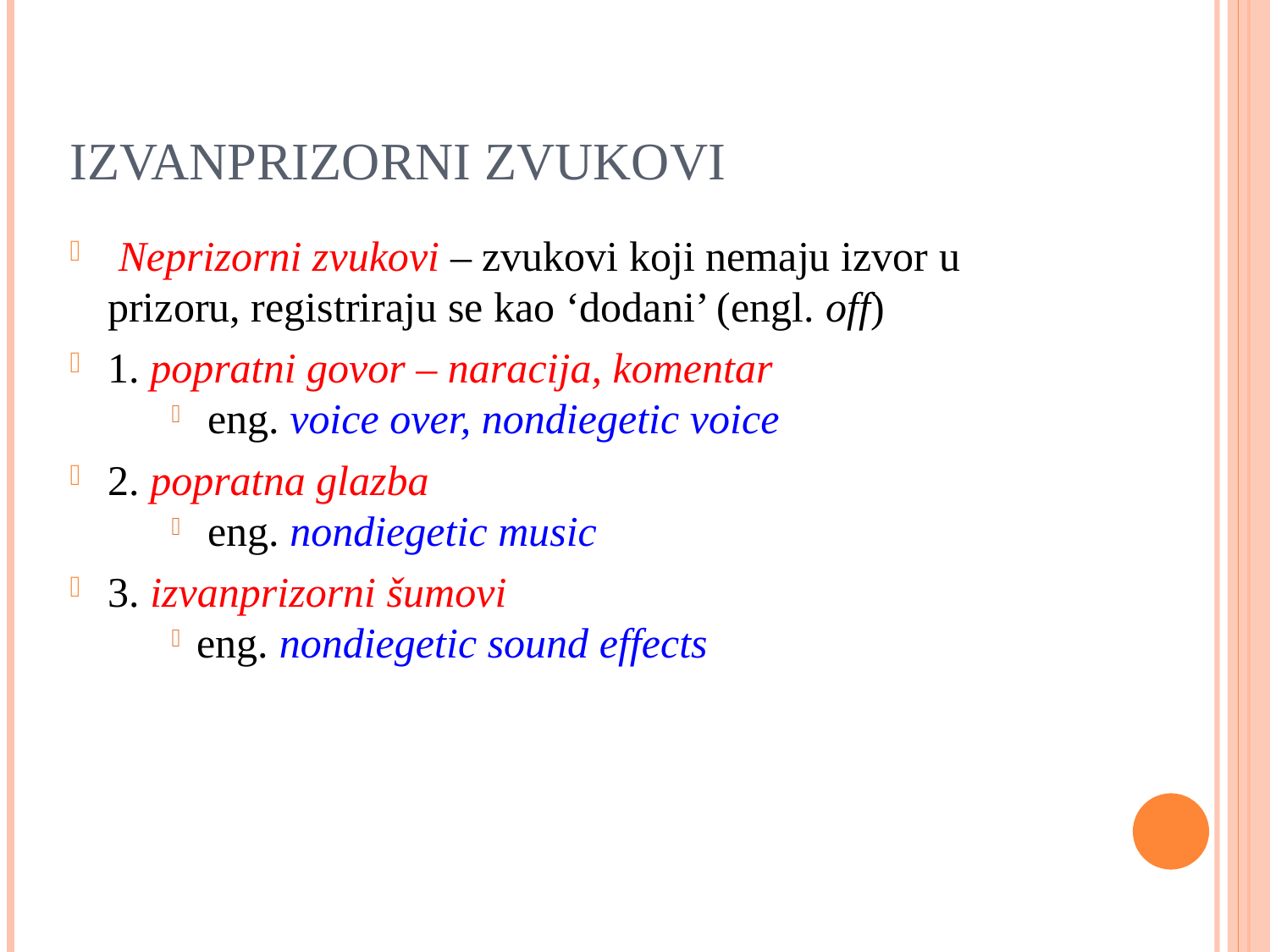

Neprizorni zvukovi – zvukovi koji nemaju izvor u prizoru, registriraju se kao ‘dodani’ (engl. off)
1. popratni govor – naracija, komentar
 eng. voice over, nondiegetic voice
2. popratna glazba
 eng. nondiegetic music
3. izvanprizorni šumovi
eng. nondiegetic sound effects
IZVANPRIZORNI ZVUKOVI